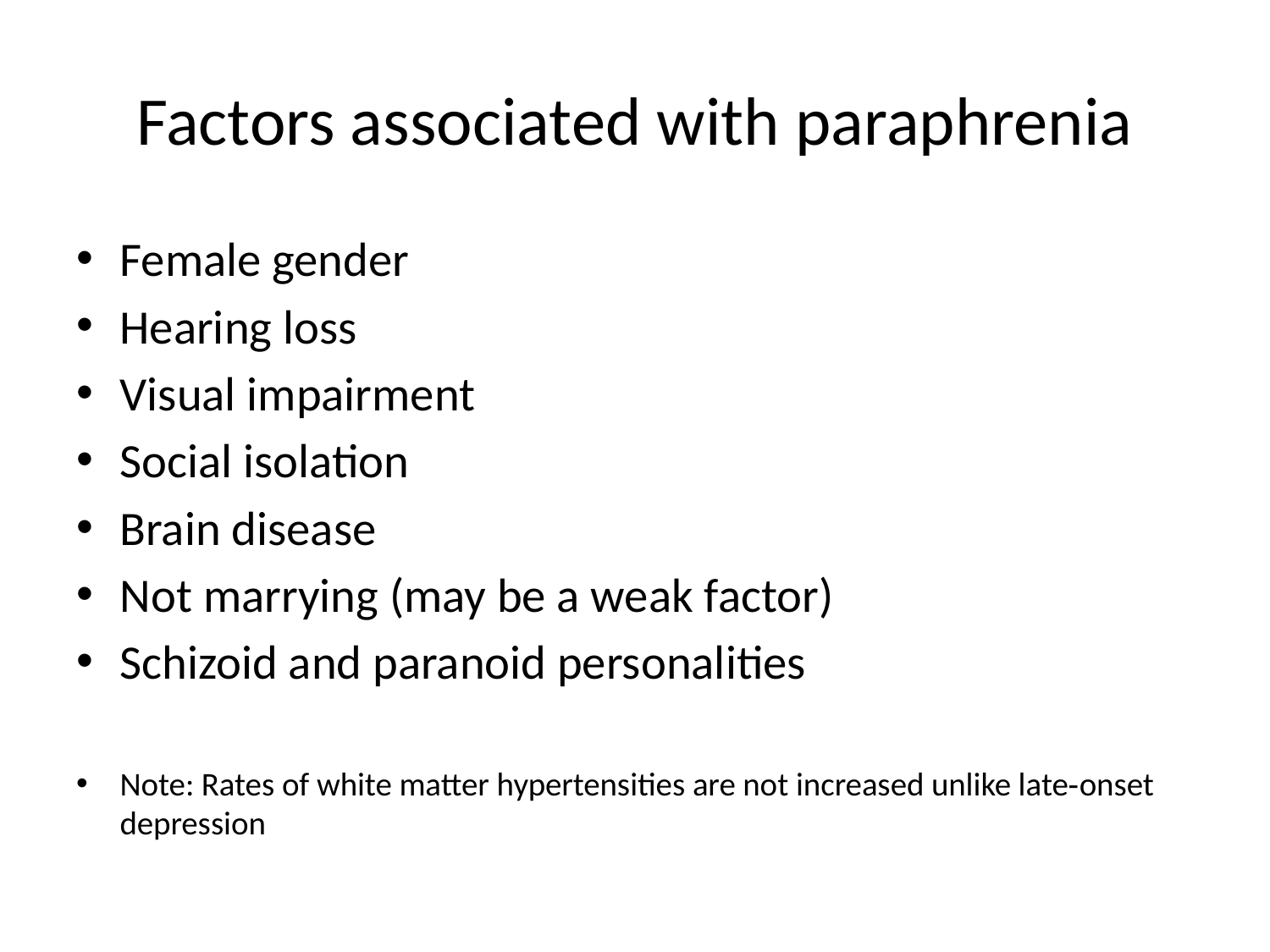

# Factors associated with paraphrenia
Female gender
Hearing loss
Visual impairment
Social isolation
Brain disease
Not marrying (may be a weak factor)
Schizoid and paranoid personalities

Note: Rates of white matter hypertensities are not increased unlike late‐onset depression